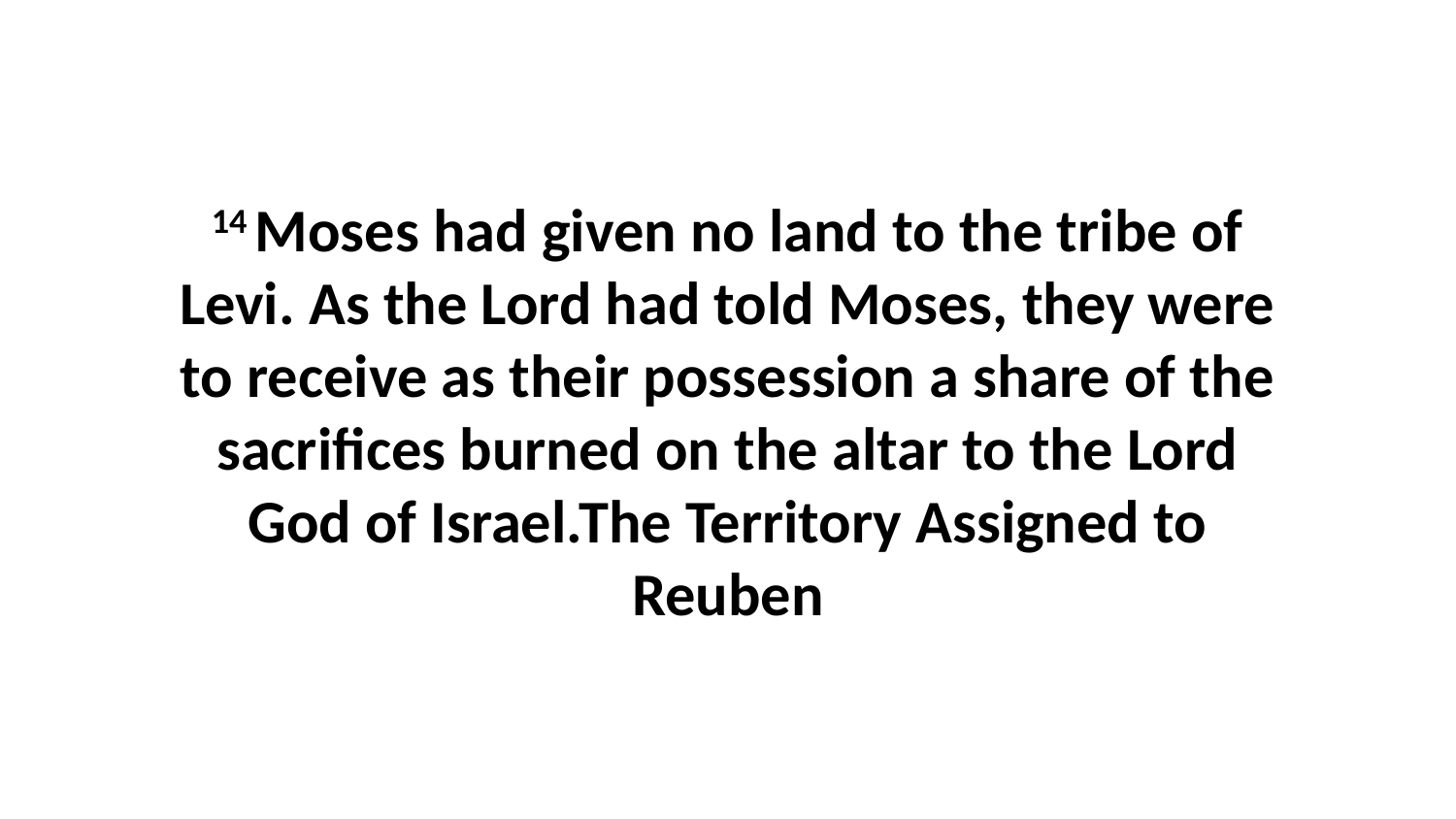

14 Moses had given no land to the tribe of Levi. As the Lord had told Moses, they were to receive as their possession a share of the sacrifices burned on the altar to the Lord God of Israel.The Territory Assigned to Reuben